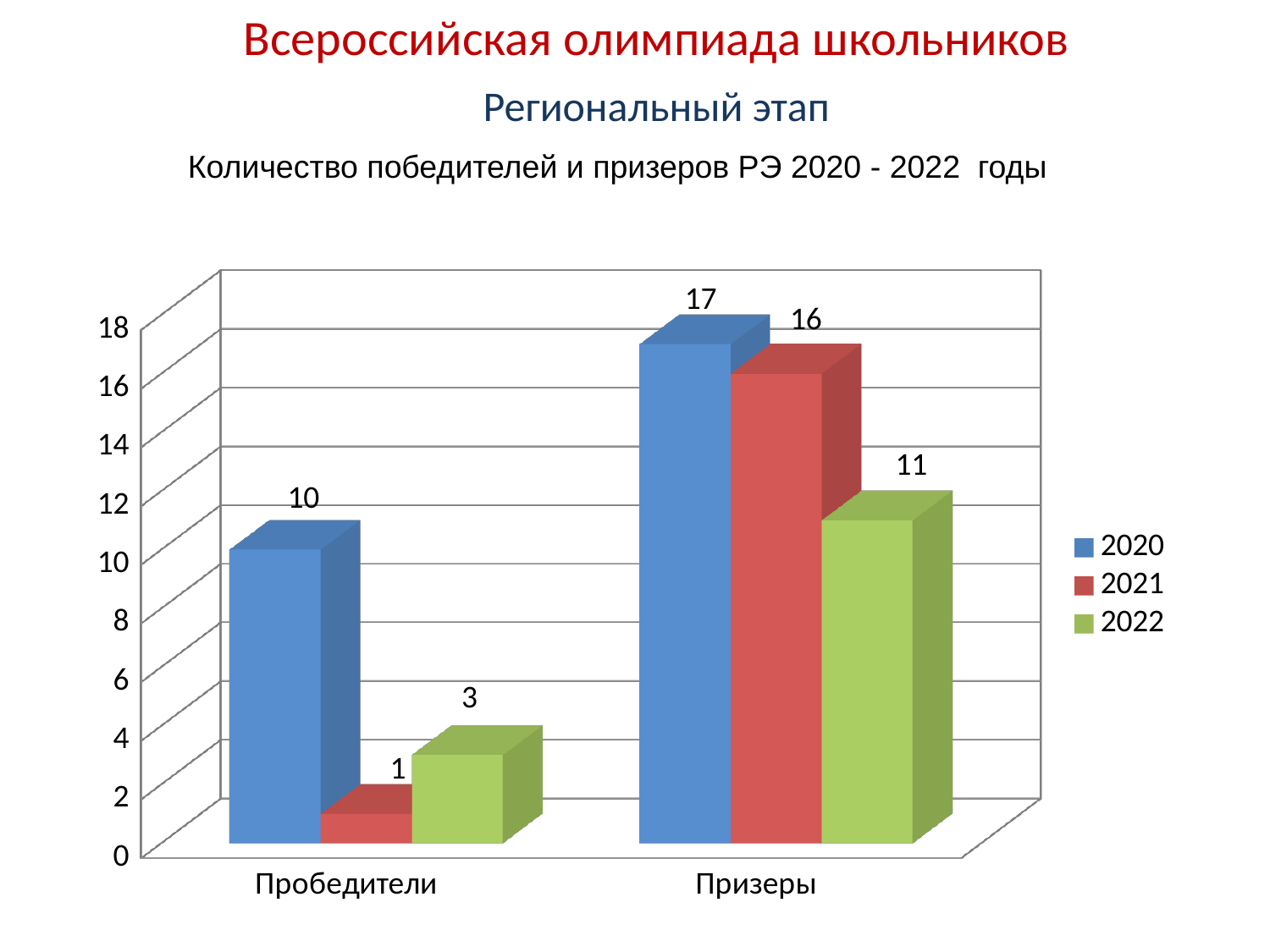

Всероссийская олимпиада школьников
Региональный этап
Количество победителей и призеров РЭ 2020 - 2022  годы

[unsupported chart]